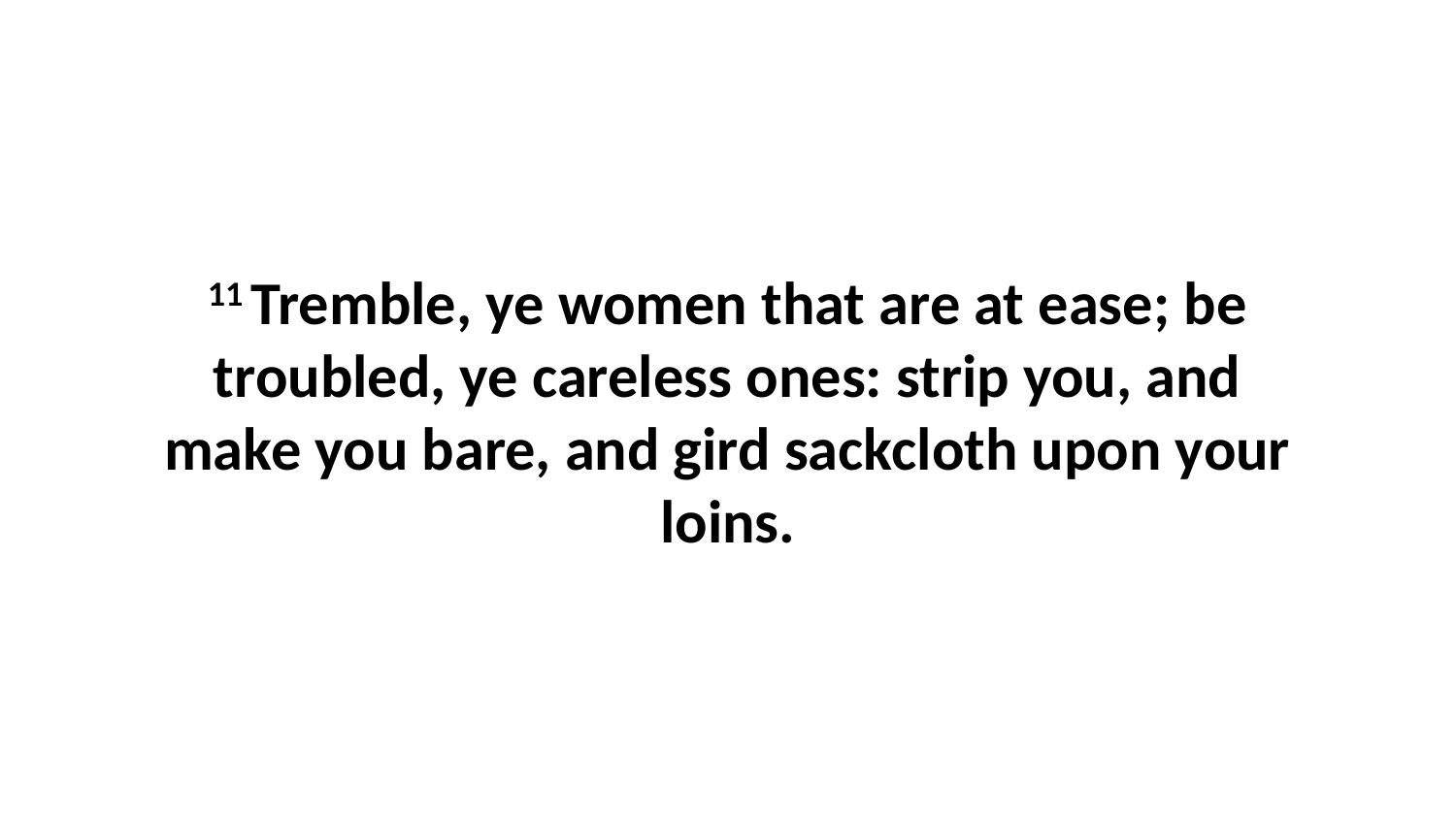

11 Tremble, ye women that are at ease; be troubled, ye careless ones: strip you, and make you bare, and gird sackcloth upon your loins.